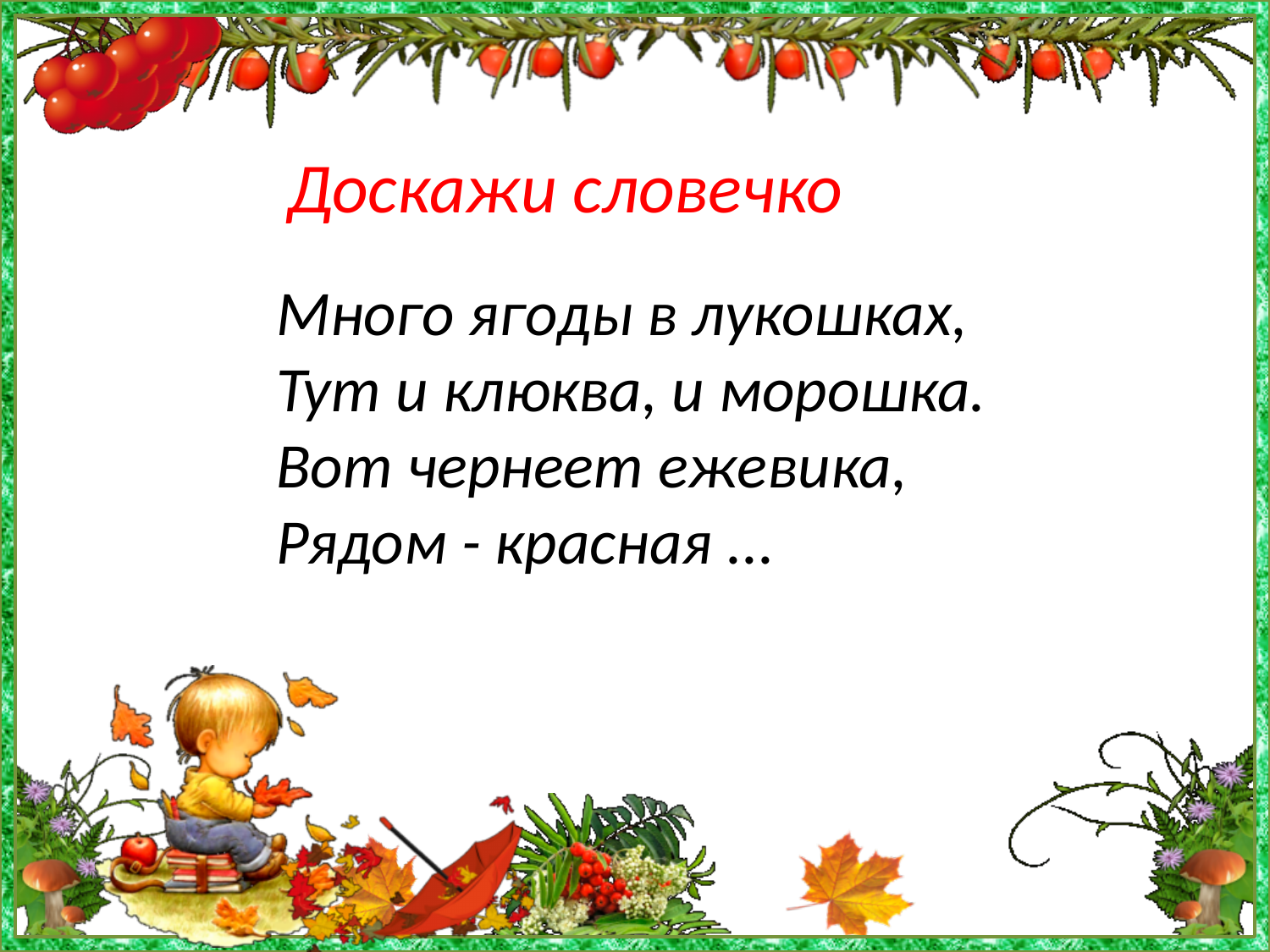

Доскажи словечко
Много ягоды в лукошках,
Тут и клюква, и морошка.
Вот чернеет ежевика,
Рядом - красная ...